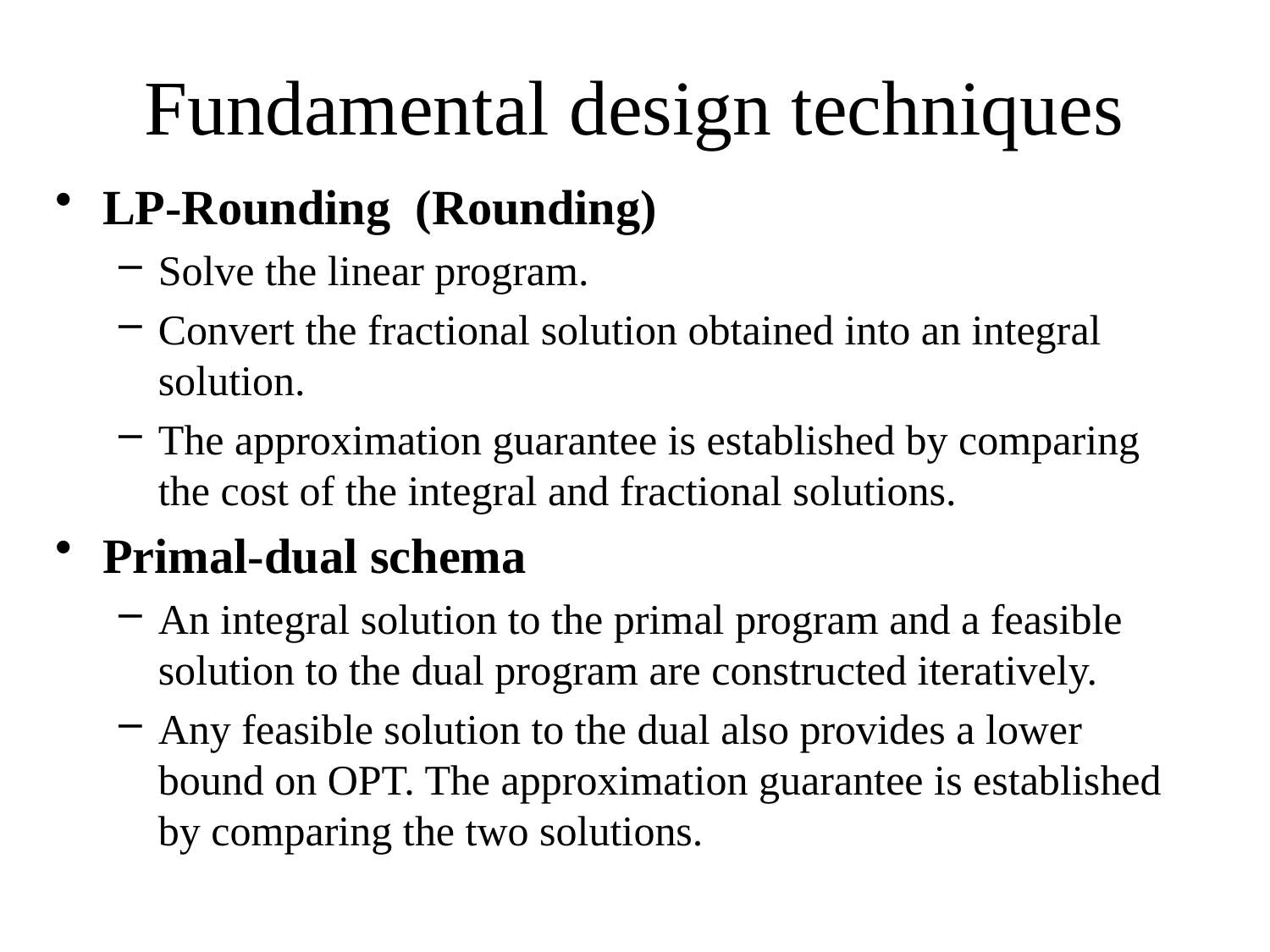

# Fundamental design techniques
LP-Rounding  (Rounding)
Solve the linear program.
Convert the fractional solution obtained into an integral solution.
The approximation guarantee is established by comparing the cost of the integral and fractional solutions.
Primal-dual schema
An integral solution to the primal program and a feasible solution to the dual program are constructed iteratively.
Any feasible solution to the dual also provides a lower bound on OPT. The approximation guarantee is established by comparing the two solutions.